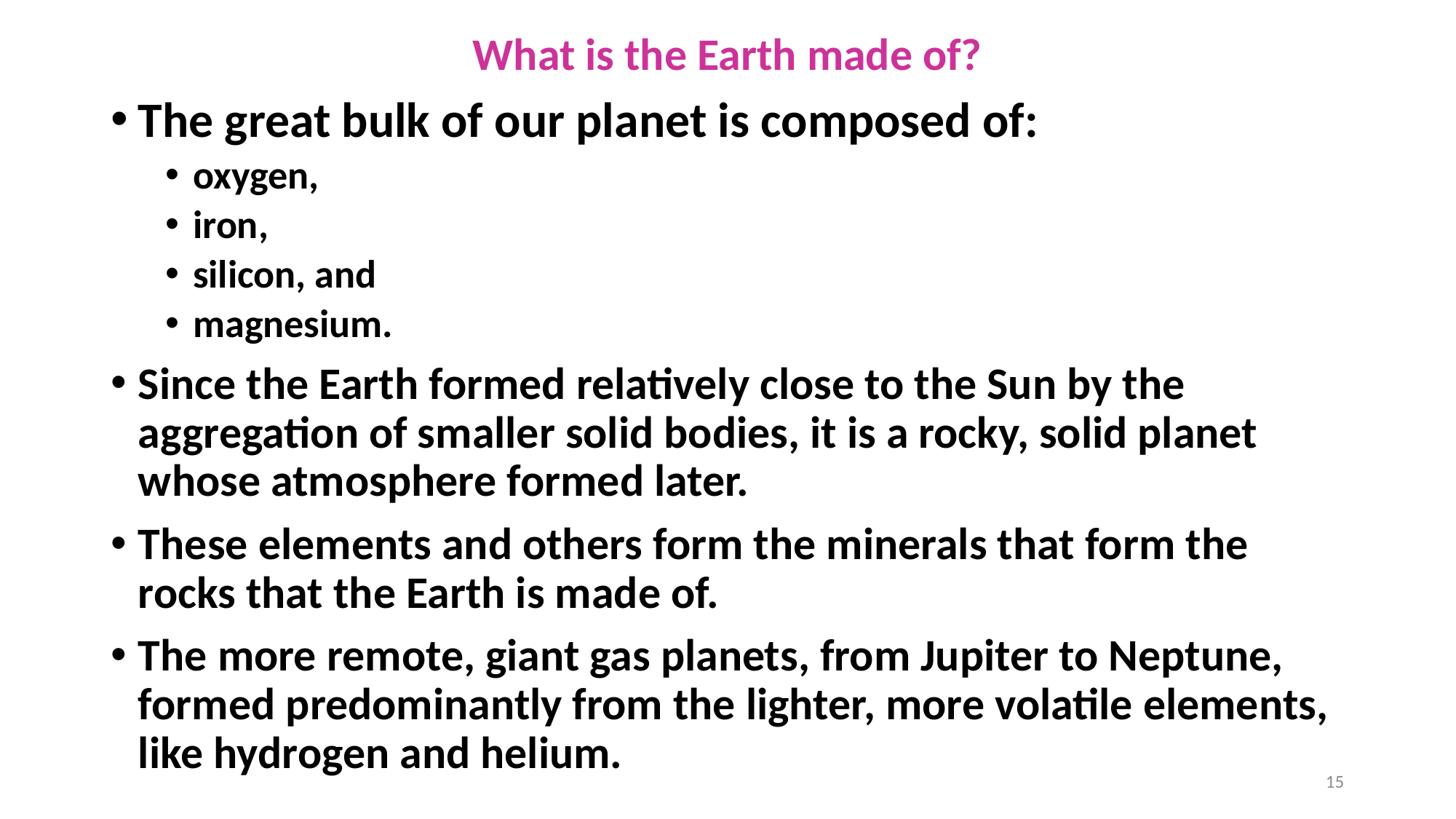

What is the Earth made of?
The great bulk of our planet is composed of:
oxygen,
iron,
silicon, and
magnesium.
Since the Earth formed relatively close to the Sun by the aggregation of smaller solid bodies, it is a rocky, solid planet whose atmosphere formed later.
These elements and others form the minerals that form the rocks that the Earth is made of.
The more remote, giant gas planets, from Jupiter to Neptune, formed predominantly from the lighter, more volatile elements, like hydrogen and helium.

15